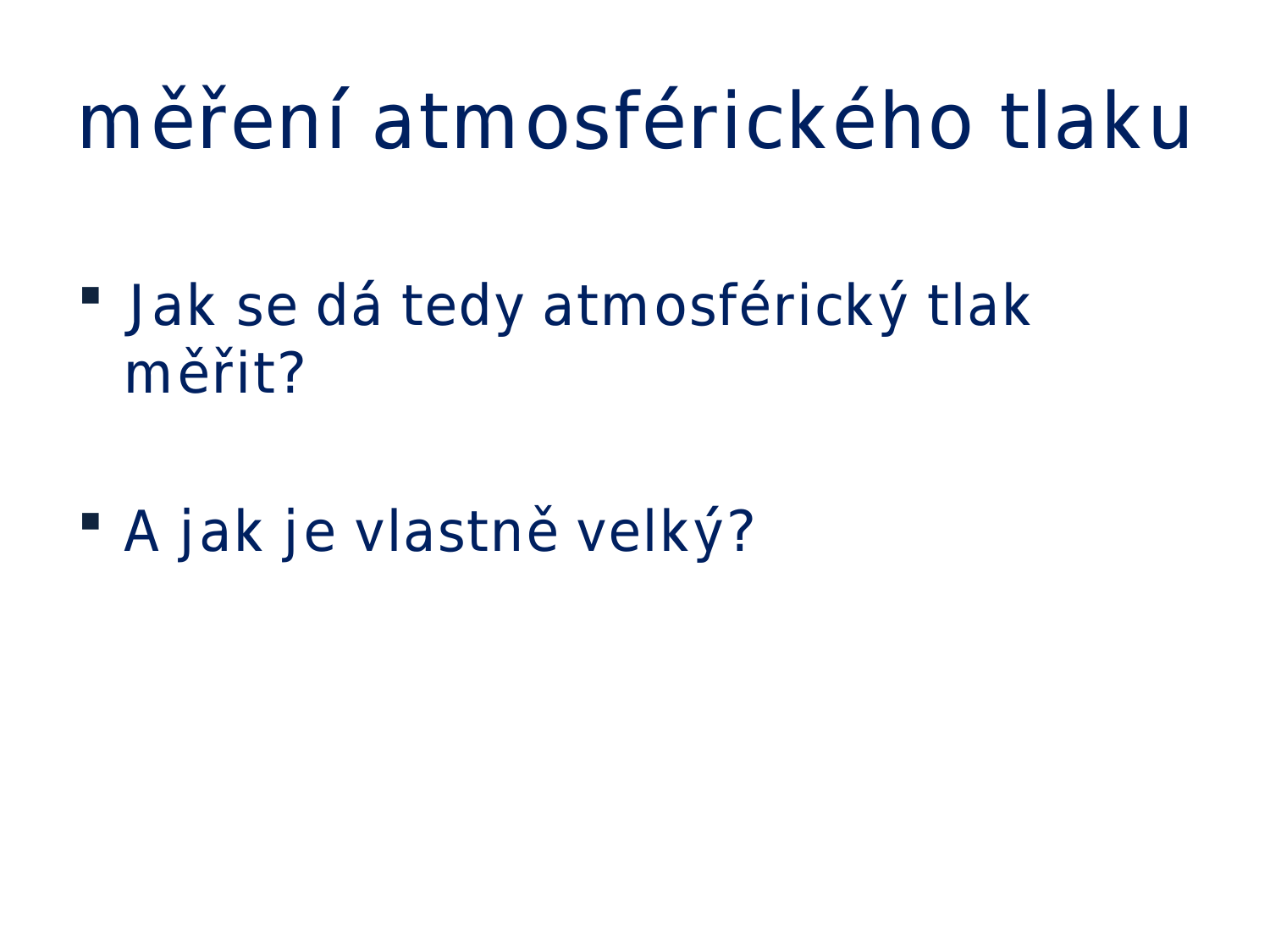

# měření atmosférického tlaku
Jak se dá tedy atmosférický tlak měřit?

A jak je vlastně velký?